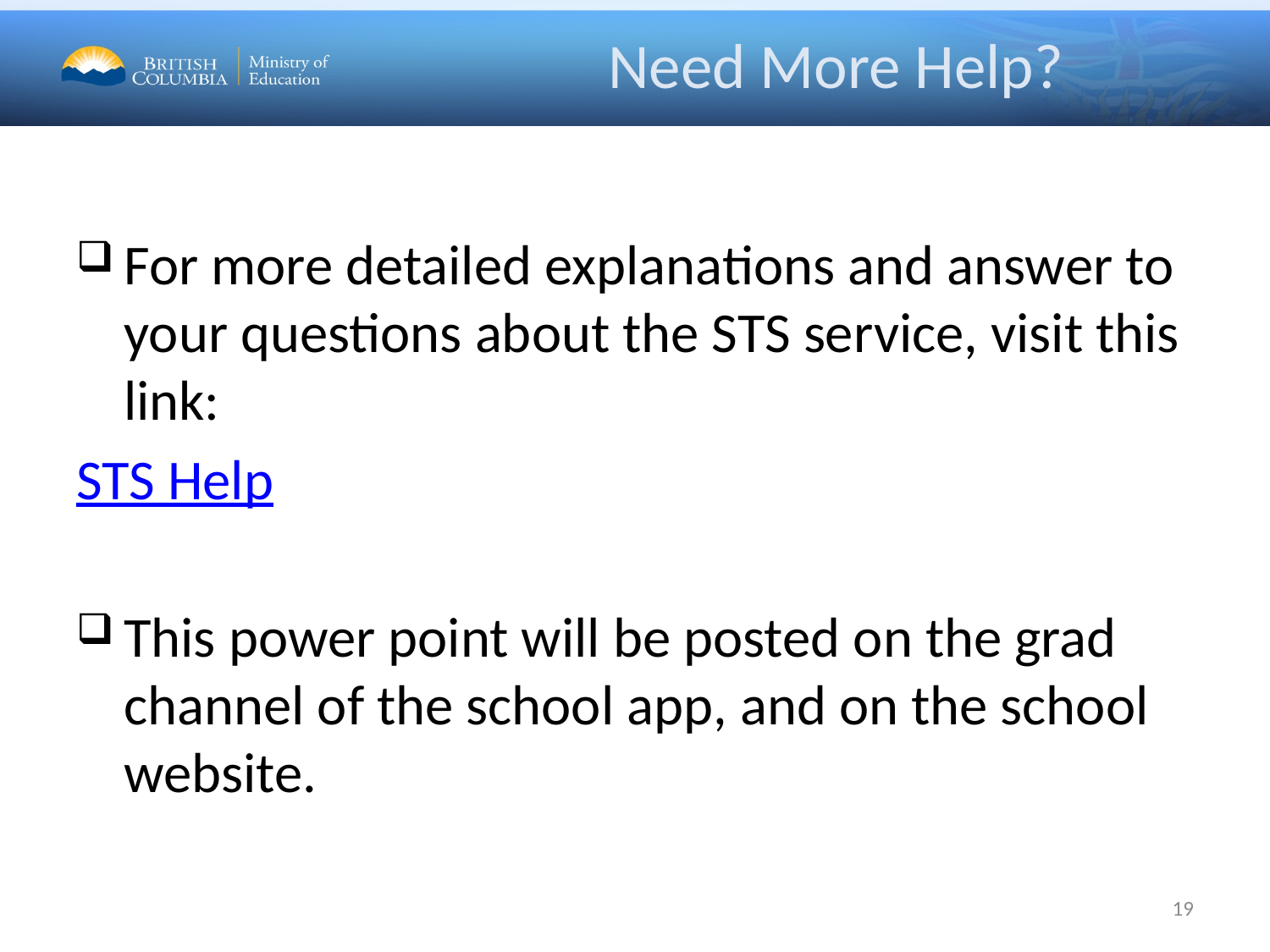

# Need More Help?
For more detailed explanations and answer to your questions about the STS service, visit this link:
STS Help

This power point will be posted on the grad channel of the school app, and on the school website.

19